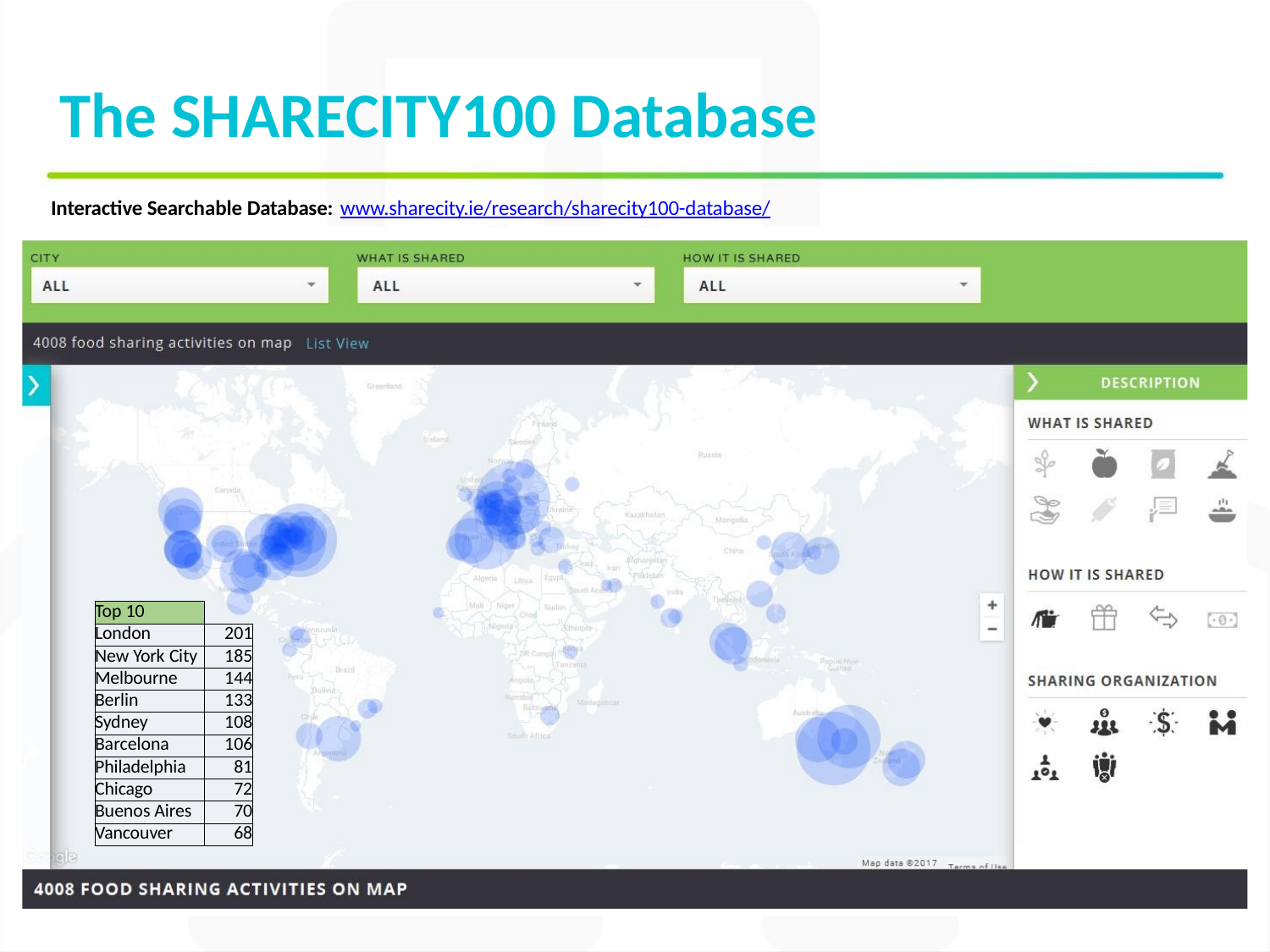

# The SHARECITY100 Database
Interactive Searchable Database: www.sharecity.ie/research/sharecity100-database/

| Top 10 |  |
| --- | --- |
| London | 201 |
| New York City | 185 |
| Melbourne | 144 |
| Berlin | 133 |
| Sydney | 108 |
| Barcelona | 106 |
| Philadelphia | 81 |
| Chicago | 72 |
| Buenos Aires | 70 |
| Vancouver | 68 |